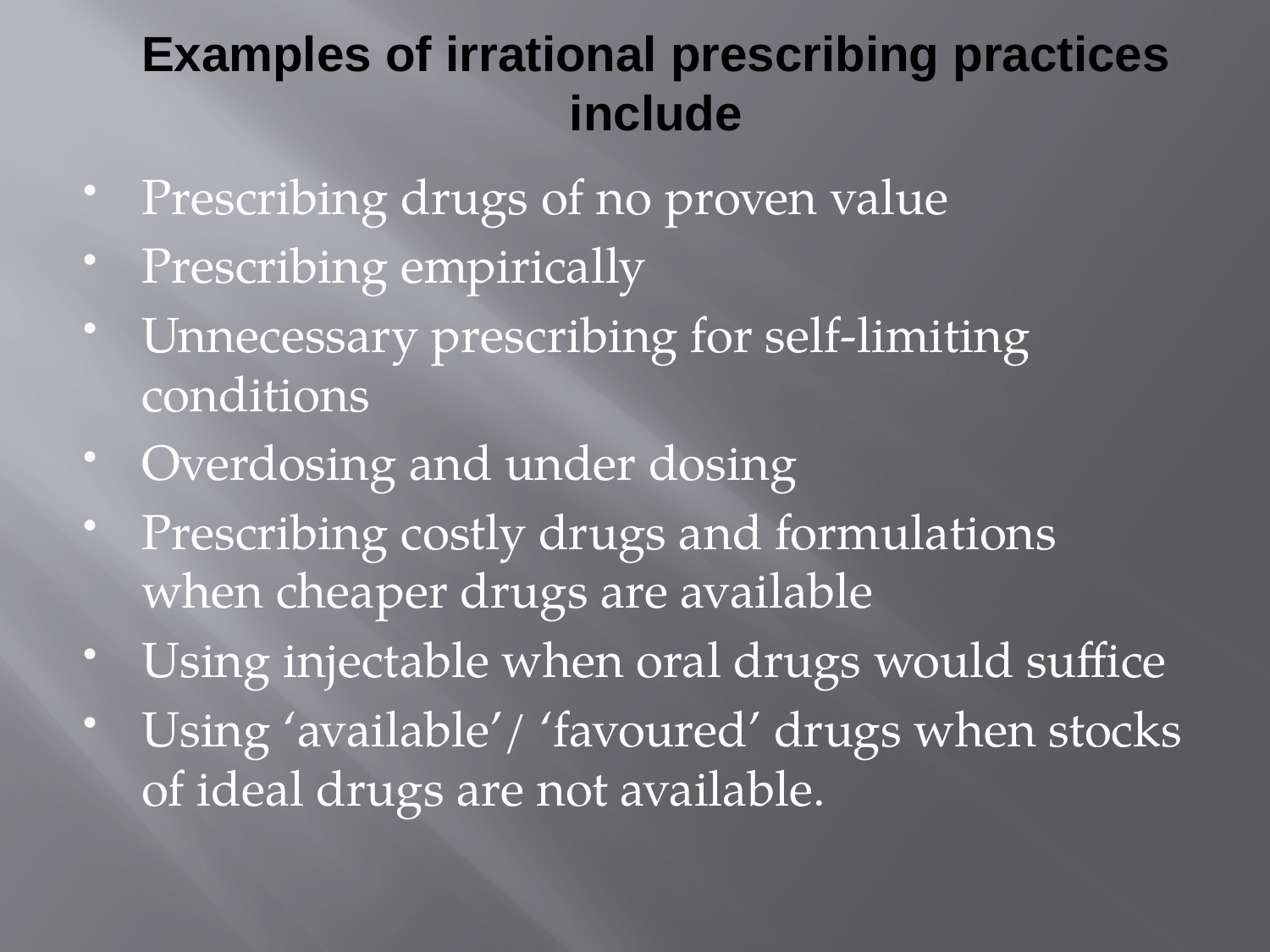

# Examples of irrational prescribing practices include
Prescribing drugs of no proven value
Prescribing empirically
Unnecessary prescribing for self-limiting conditions
Overdosing and under dosing
Prescribing costly drugs and formulations when cheaper drugs are available
Using injectable when oral drugs would suffice
Using ‘available’/ ‘favoured’ drugs when stocks of ideal drugs are not available.